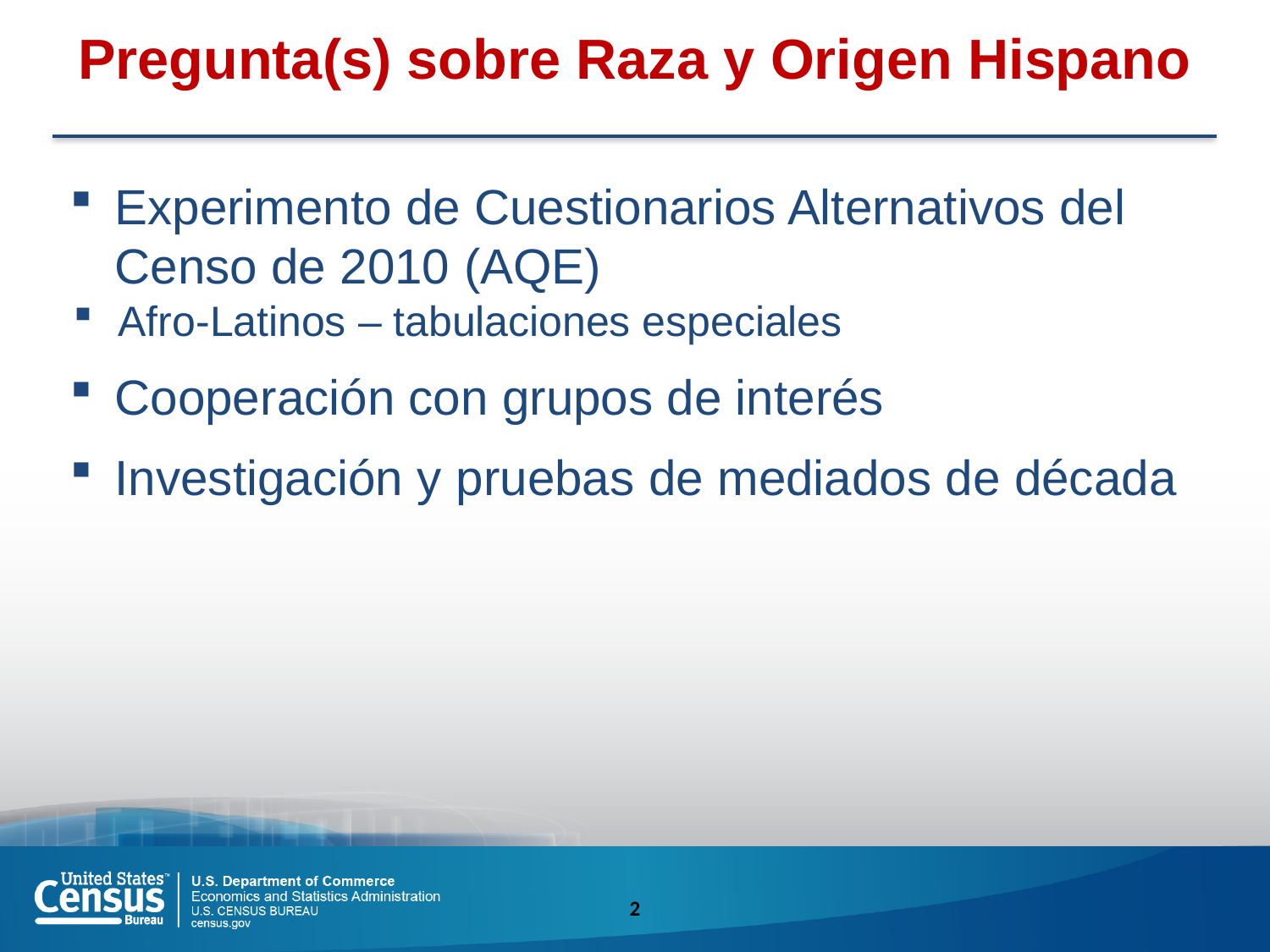

Pregunta(s) sobre Raza y Origen Hispano
Experimento de Cuestionarios Alternativos del Censo de 2010 (AQE)
Afro-Latinos – tabulaciones especiales

Cooperación con grupos de interés

Investigación y pruebas de mediados de década
2